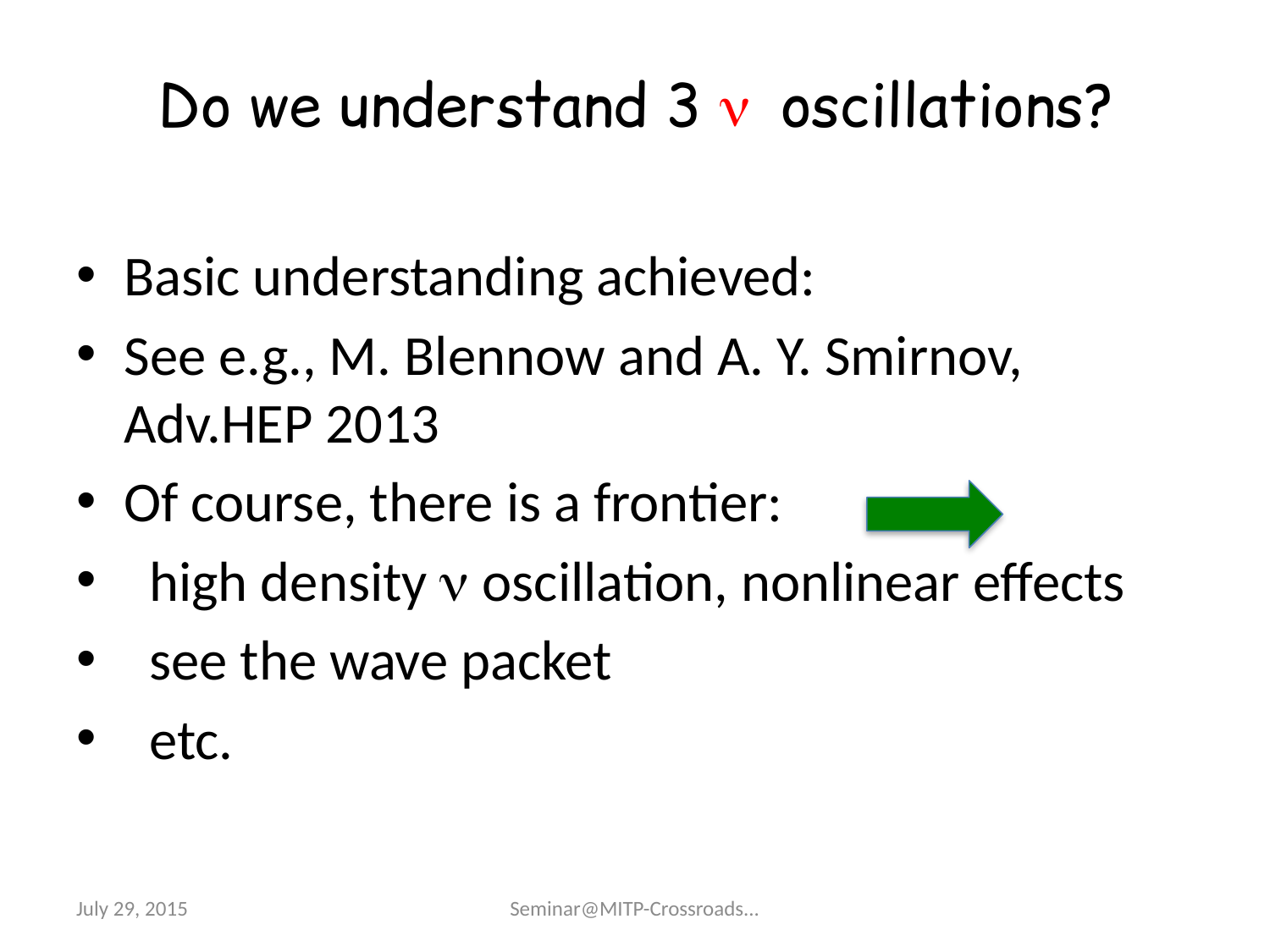

# Do we understand 3 ν oscillations?
Basic understanding achieved:
See e.g., M. Blennow and A. Y. Smirnov, Adv.HEP 2013
Of course, there is a frontier:
  high density ν oscillation, nonlinear effects
  see the wave packet
  etc.

July 29, 2015
Seminar@MITP-Crossroads...